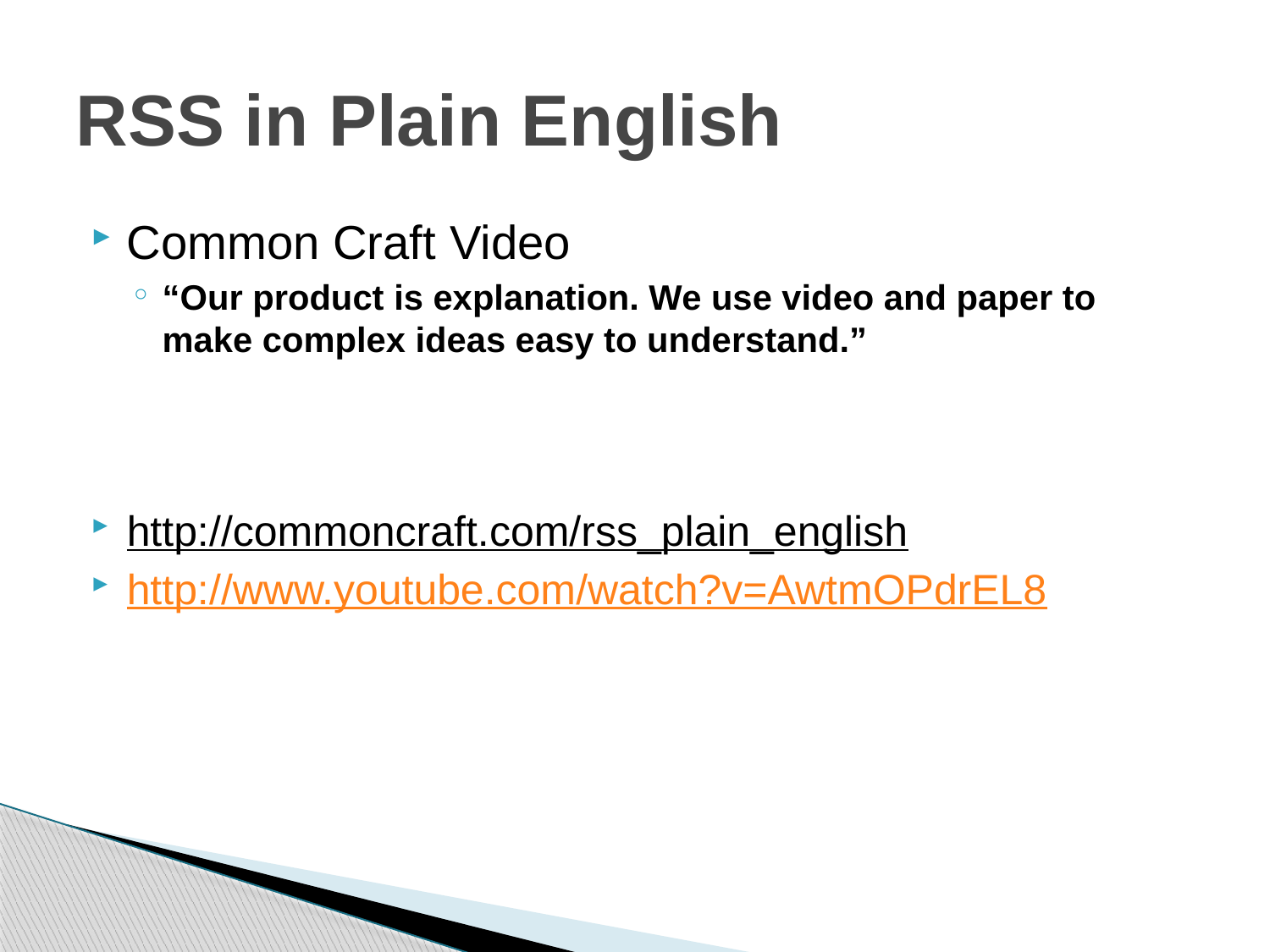

# RSS in Plain English
Common Craft Video
“Our product is explanation. We use video and paper to make complex ideas easy to understand.”

http://commoncraft.com/rss_plain_english
http://www.youtube.com/watch?v=AwtmOPdrEL8